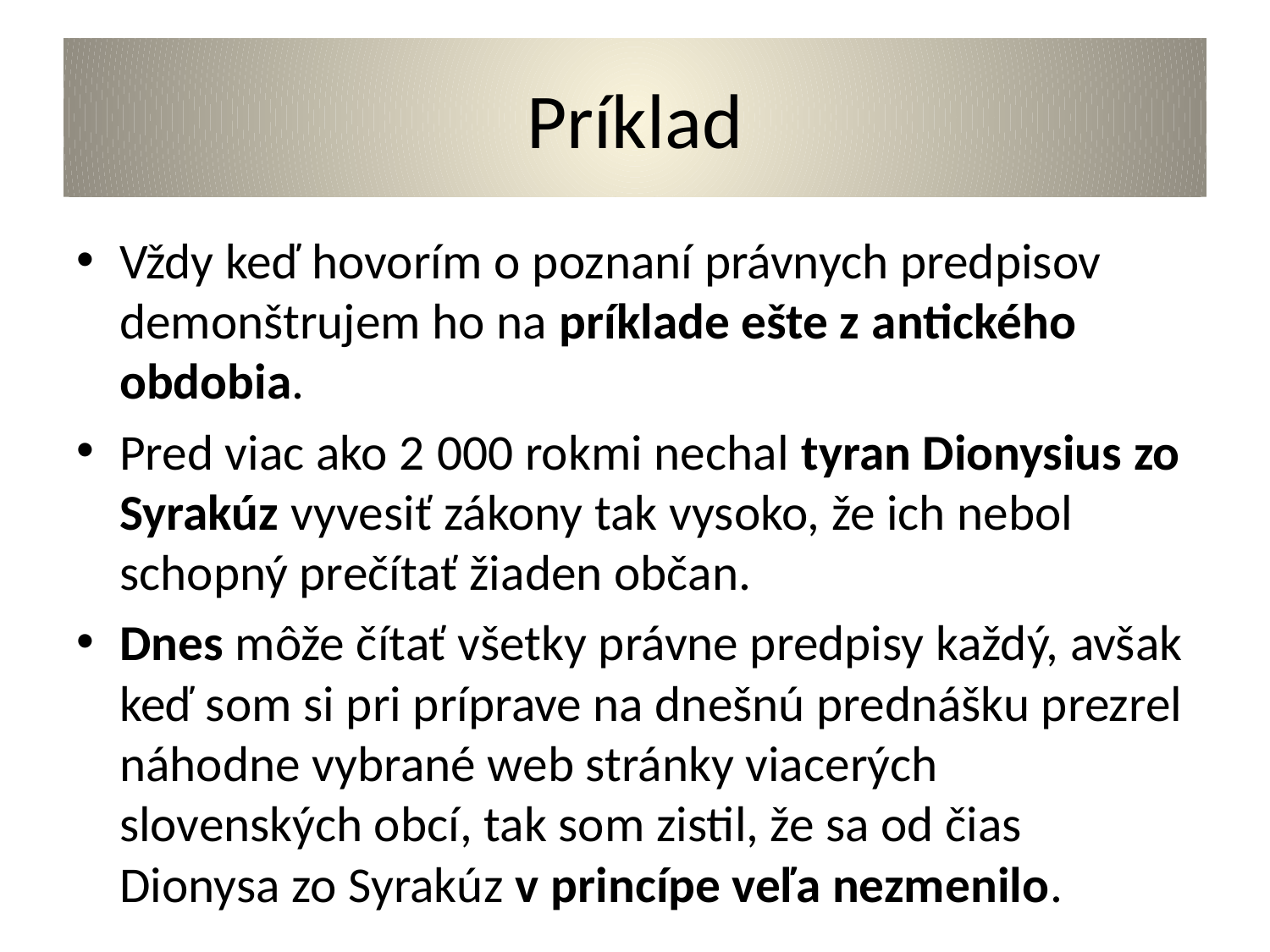

# Príklad
Vždy keď hovorím o poznaní právnych predpisov demonštrujem ho na príklade ešte z antického obdobia.
Pred viac ako 2 000 rokmi nechal tyran Dionysius zo Syrakúz vyvesiť zákony tak vysoko, že ich nebol schopný prečítať žiaden občan.
Dnes môže čítať všetky právne predpisy každý, avšak keď som si pri príprave na dnešnú prednášku prezrel náhodne vybrané web stránky viacerých slovenských obcí, tak som zistil, že sa od čias Dionysa zo Syrakúz v princípe veľa nezmenilo.